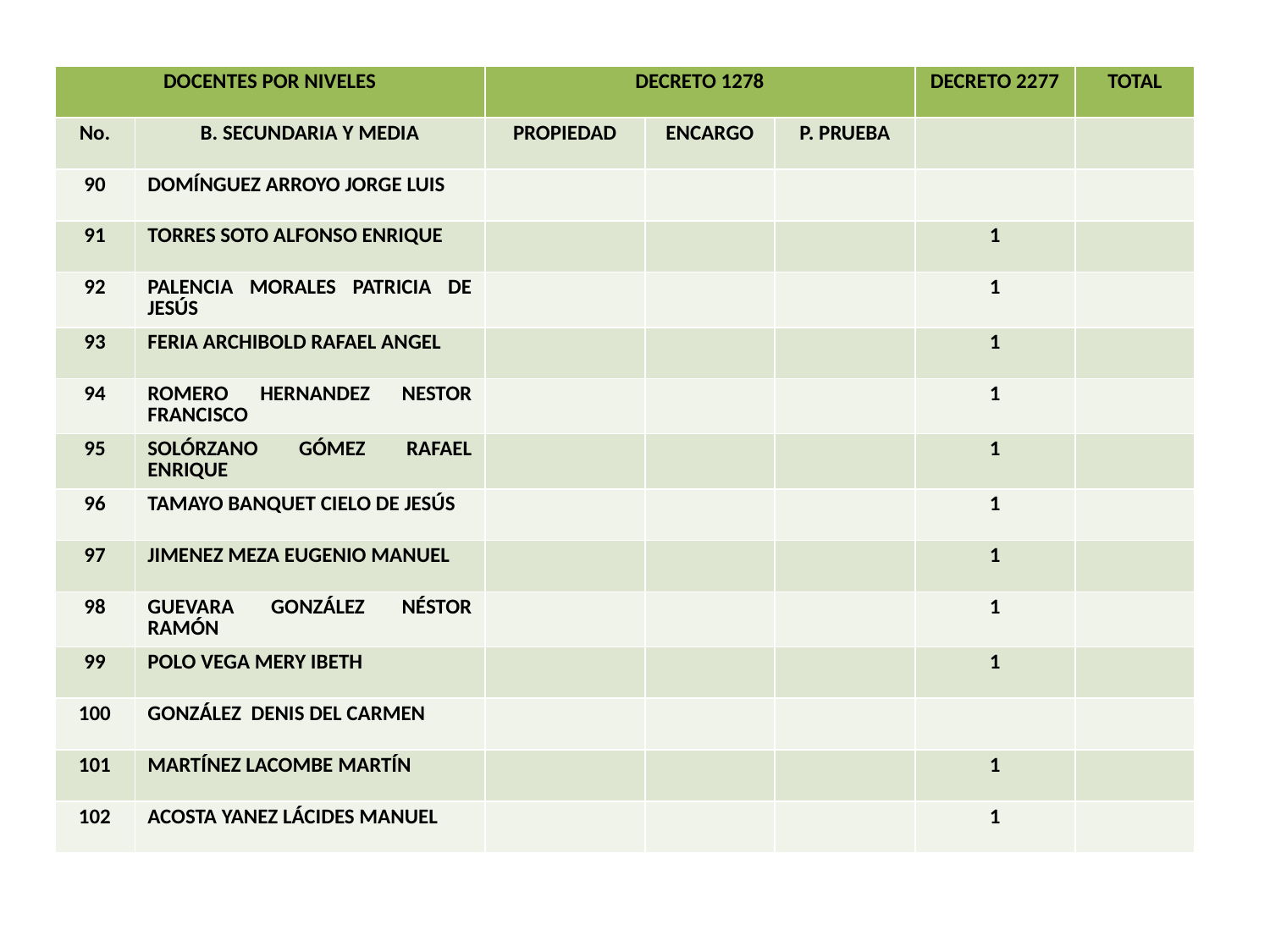

| DOCENTES POR NIVELES |  | DECRETO 1278 |  |  | DECRETO 2277 | TOTAL |
| --- | --- | --- | --- | --- | --- | --- |
| No. | B. SECUNDARIA Y MEDIA | PROPIEDAD | ENCARGO | P. PRUEBA |  |  |
| 90 | DOMÍNGUEZ ARROYO JORGE LUIS |  |  |  |  |  |
| 91 | TORRES SOTO ALFONSO ENRIQUE |  |  |  | 1 |  |
| 92 | PALENCIA MORALES PATRICIA DE JESÚS |  |  |  | 1 |  |
| 93 | FERIA ARCHIBOLD RAFAEL ANGEL |  |  |  | 1 |  |
| 94 | ROMERO HERNANDEZ NESTOR FRANCISCO |  |  |  | 1 |  |
| 95 | SOLÓRZANO GÓMEZ RAFAEL ENRIQUE |  |  |  | 1 |  |
| 96 | TAMAYO BANQUET CIELO DE JESÚS |  |  |  | 1 |  |
| 97 | JIMENEZ MEZA EUGENIO MANUEL |  |  |  | 1 |  |
| 98 | GUEVARA GONZÁLEZ NÉSTOR RAMÓN |  |  |  | 1 |  |
| 99 | POLO VEGA MERY IBETH |  |  |  | 1 |  |
| 100 | GONZÁLEZ DENIS DEL CARMEN |  |  |  |  |  |
| 101 | MARTÍNEZ LACOMBE MARTÍN |  |  |  | 1 |  |
| 102 | ACOSTA YANEZ LÁCIDES MANUEL |  |  |  | 1 |  |